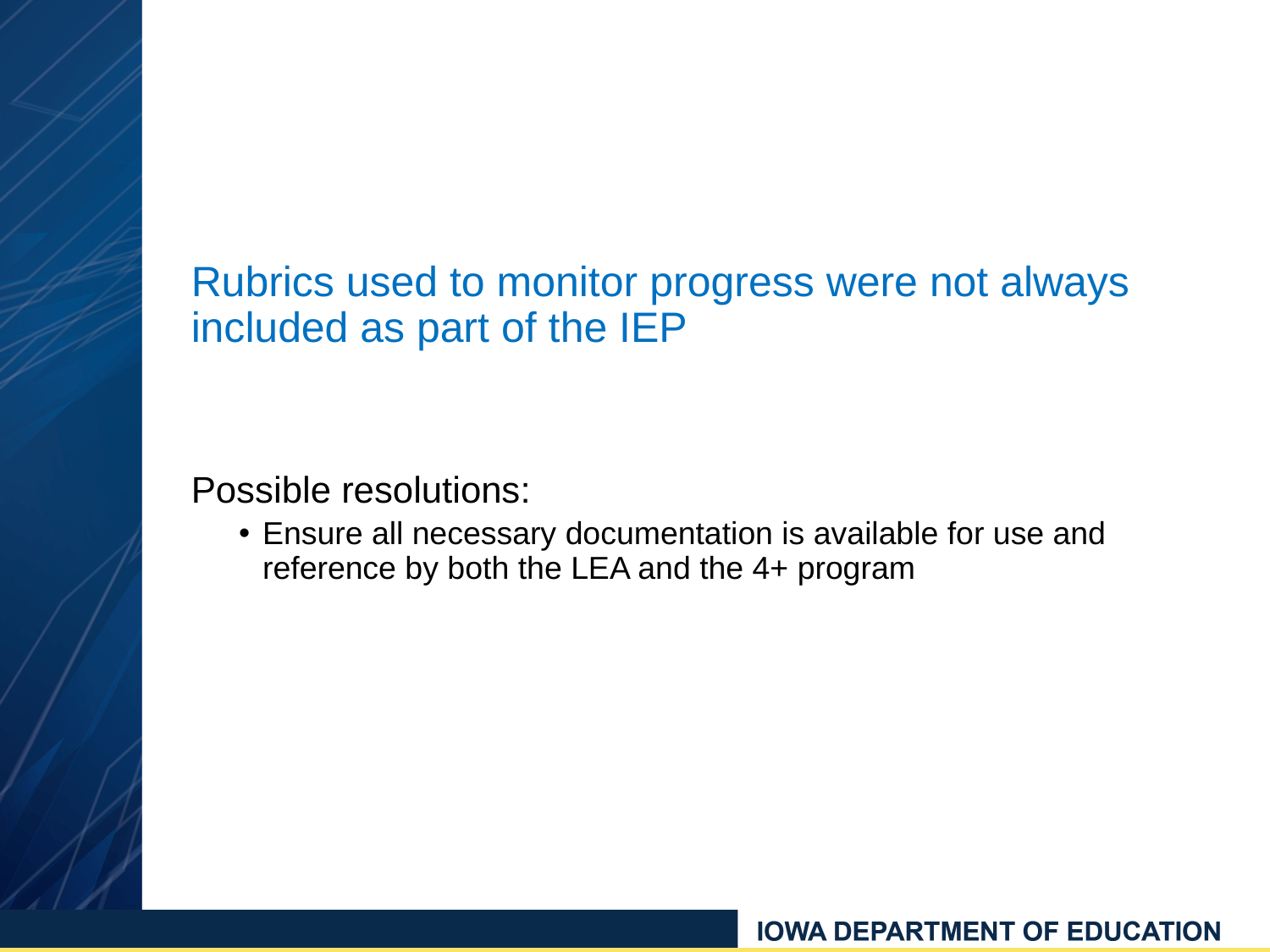

Rubrics used to monitor progress were not always included as part of the IEP

Possible resolutions:
Ensure all necessary documentation is available for use and reference by both the LEA and the 4+ program